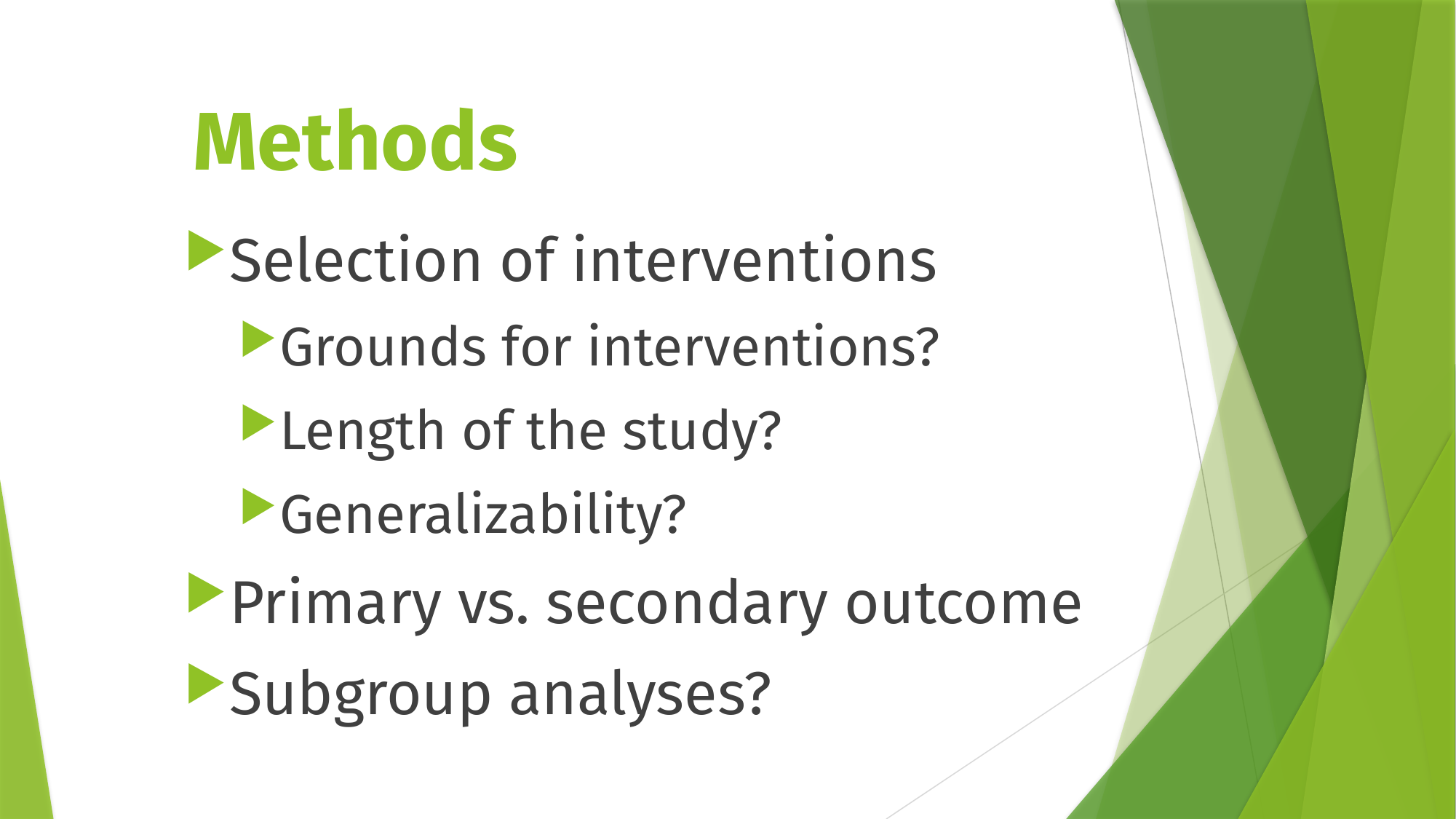

Methods
Selection of interventions
Grounds for interventions?
Length of the study?
Generalizability?
Primary vs. secondary outcome
Subgroup analyses?